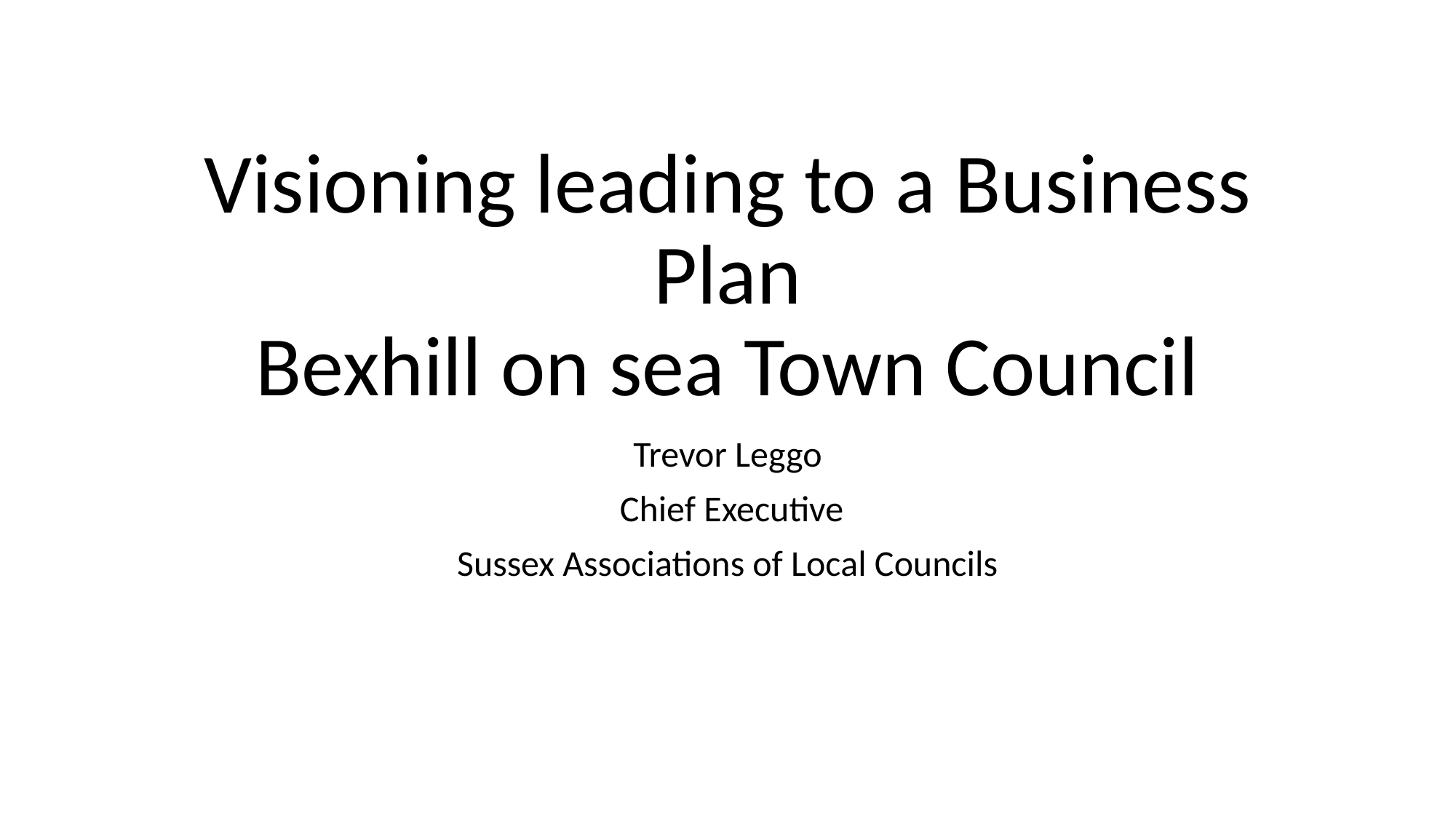

# Visioning leading to a Business Plan Bexhill on sea Town Council
Trevor Leggo
 Chief Executive
Sussex Associations of Local Councils